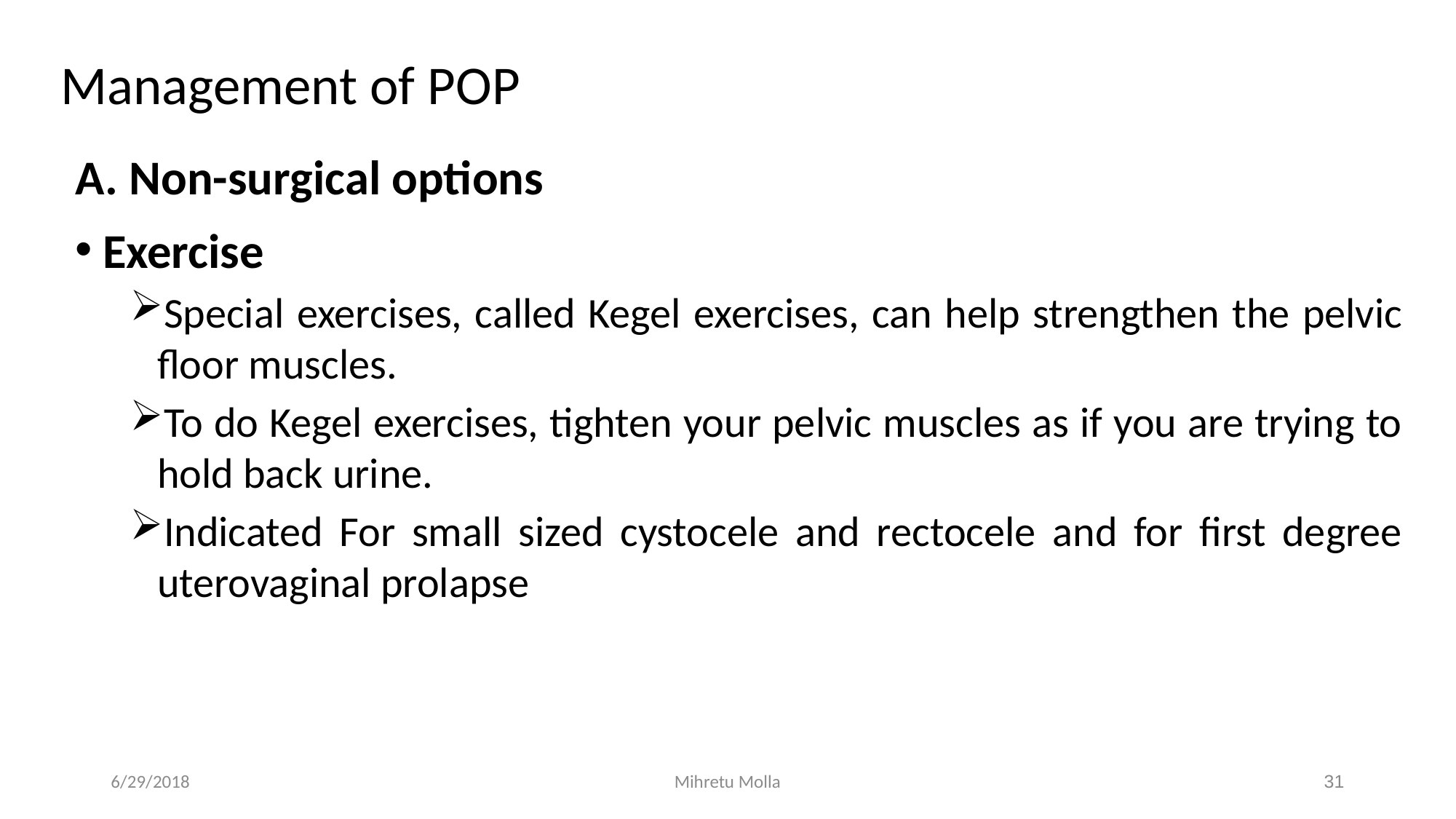

# Management of POP
A. Non-surgical options
Exercise
Special exercises, called Kegel exercises, can help strengthen the pelvic floor muscles.
To do Kegel exercises, tighten your pelvic muscles as if you are trying to hold back urine.
Indicated For small sized cystocele and rectocele and for first degree uterovaginal prolapse

6/29/2018
Mihretu Molla
31